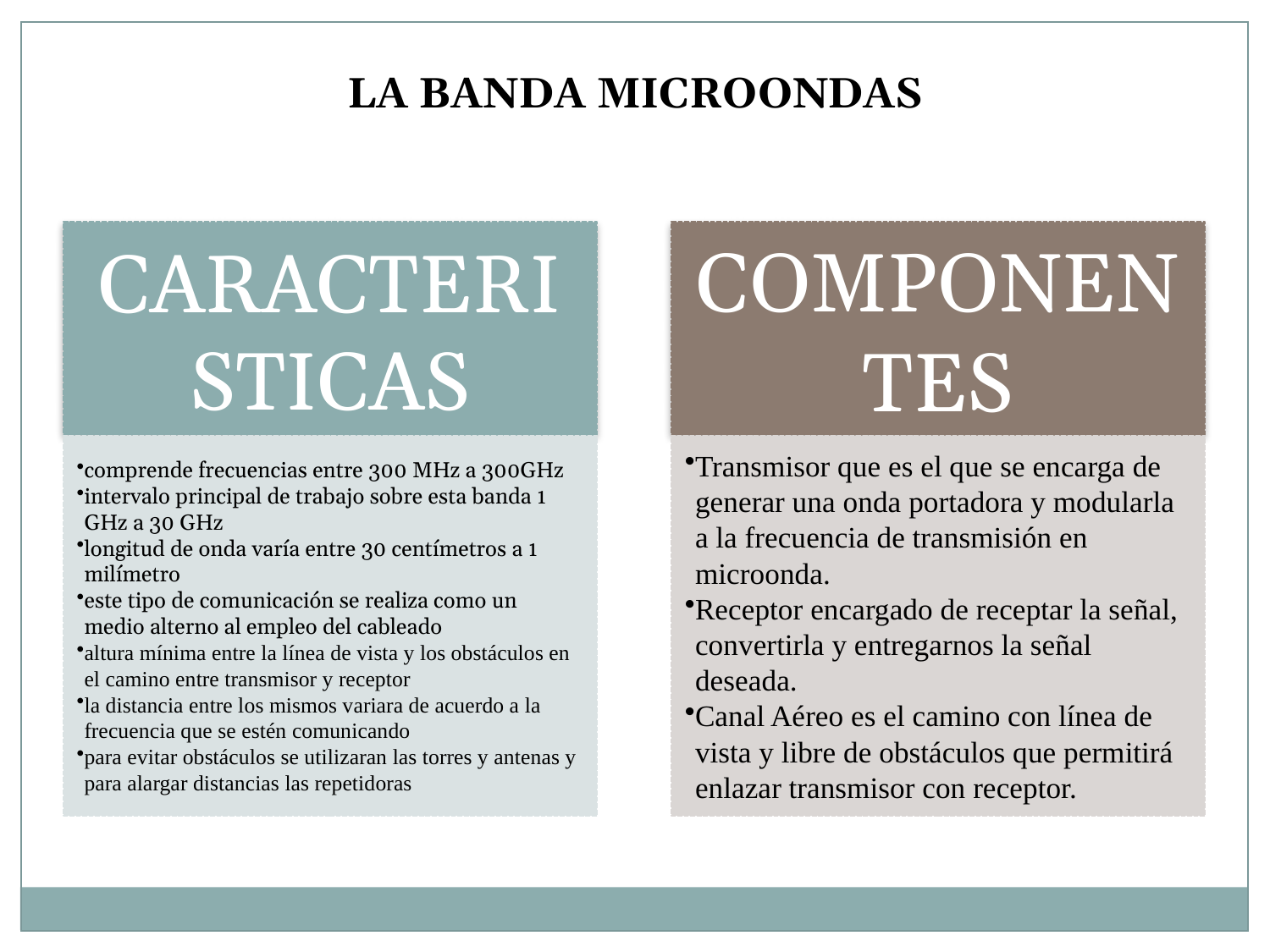

LA BANDA MICROONDAS
CARACTERISTICAS
comprende frecuencias entre 300 MHz a 300GHz
COMPONENTES
Transmisor que es el que se encarga de generar una onda portadora y modularla a la frecuencia de transmisión en microonda.
intervalo principal de trabajo sobre esta banda 1 GHz a 30 GHz
longitud de onda varía entre 30 centímetros a 1 milímetro
este tipo de comunicación se realiza como un medio alterno al empleo del cableado
altura mínima entre la línea de vista y los obstáculos en el camino entre transmisor y receptor
la distancia entre los mismos variara de acuerdo a la frecuencia que se estén comunicando
para evitar obstáculos se utilizaran las torres y antenas y para alargar distancias las repetidoras
Receptor encargado de receptar la señal, convertirla y entregarnos la señal deseada.
Canal Aéreo es el camino con línea de vista y libre de obstáculos que permitirá enlazar transmisor con receptor.